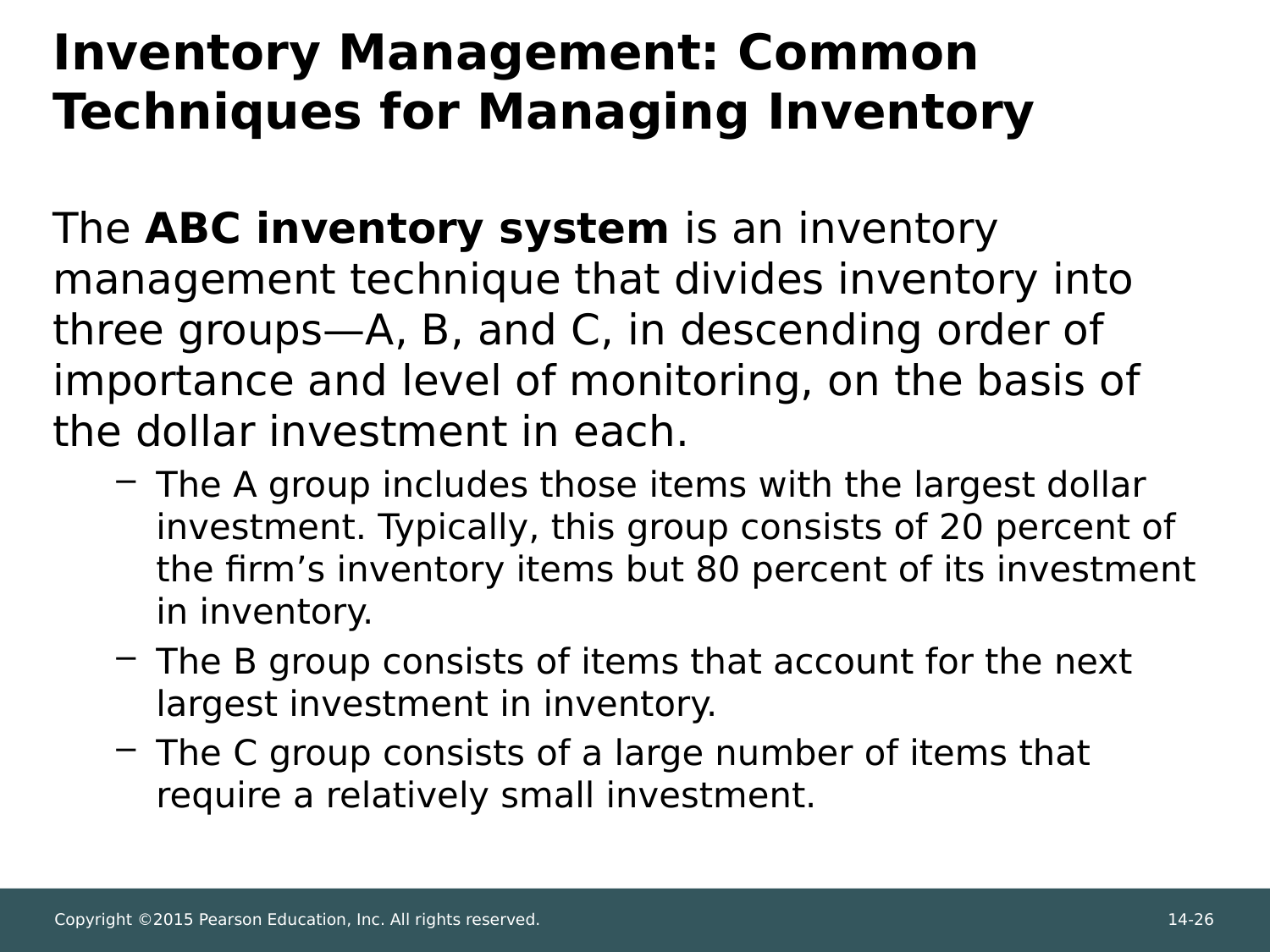

The ABC inventory system is an inventory management technique that divides inventory into three groups—A, B, and C, in descending order of importance and level of monitoring, on the basis of the dollar investment in each.
The A group includes those items with the largest dollar investment. Typically, this group consists of 20 percent of the firm’s inventory items but 80 percent of its investment in inventory.
The B group consists of items that account for the next largest investment in inventory.
The C group consists of a large number of items that require a relatively small investment.
# Inventory Management: Common Techniques for Managing Inventory